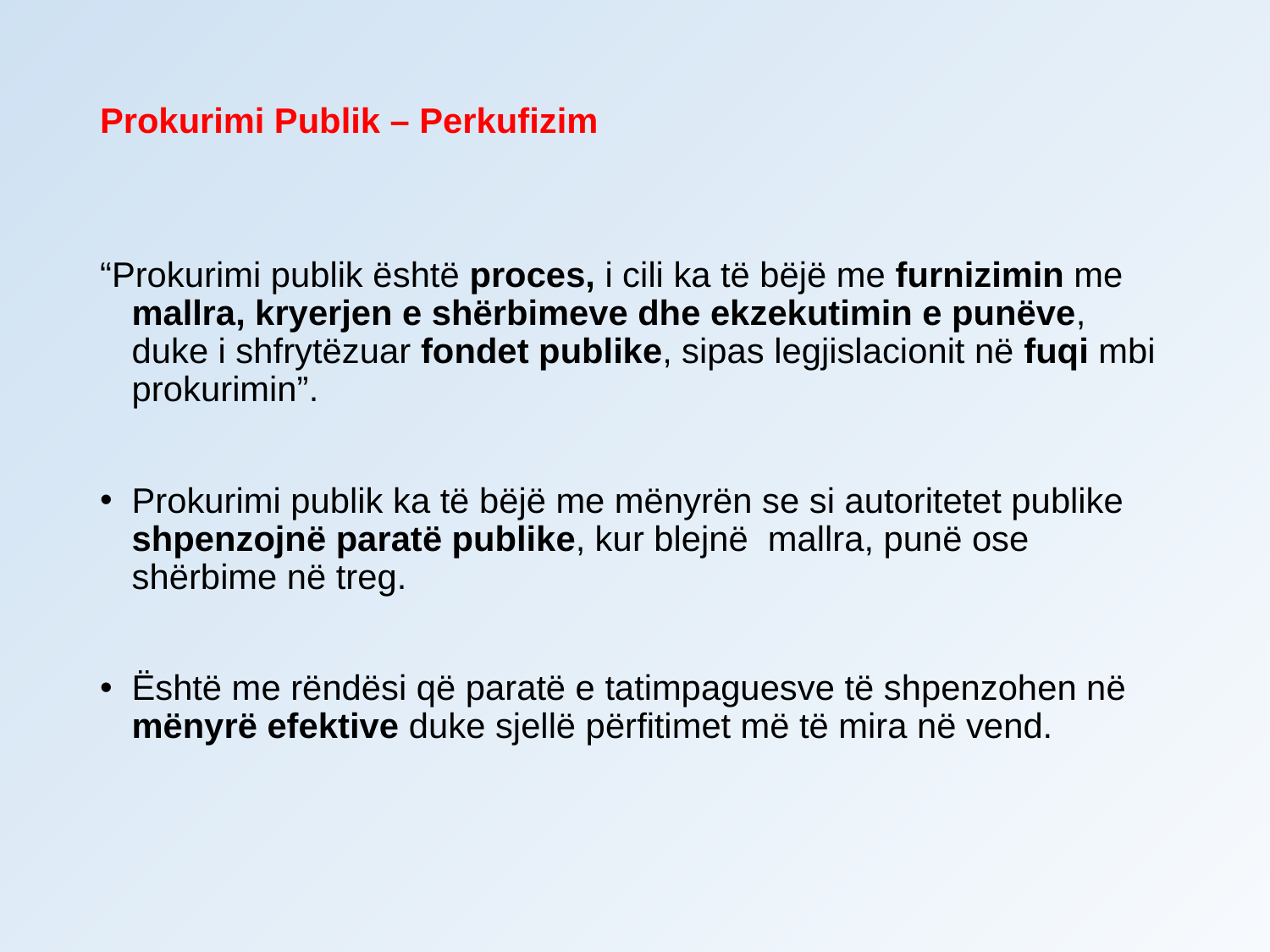

# Prokurimi Publik – Perkufizim

“Prokurimi publik është proces, i cili ka të bëjë me furnizimin me mallra, kryerjen e shërbimeve dhe ekzekutimin e punëve, duke i shfrytëzuar fondet publike, sipas legjislacionit në fuqi mbi prokurimin”.

Prokurimi publik ka të bëjë me mënyrën se si autoritetet publike shpenzojnë paratë publike, kur blejnë  mallra, punë ose shërbime në treg.

Është me rëndësi që paratë e tatimpaguesve të shpenzohen në mënyrë efektive duke sjellë përfitimet më të mira në vend.